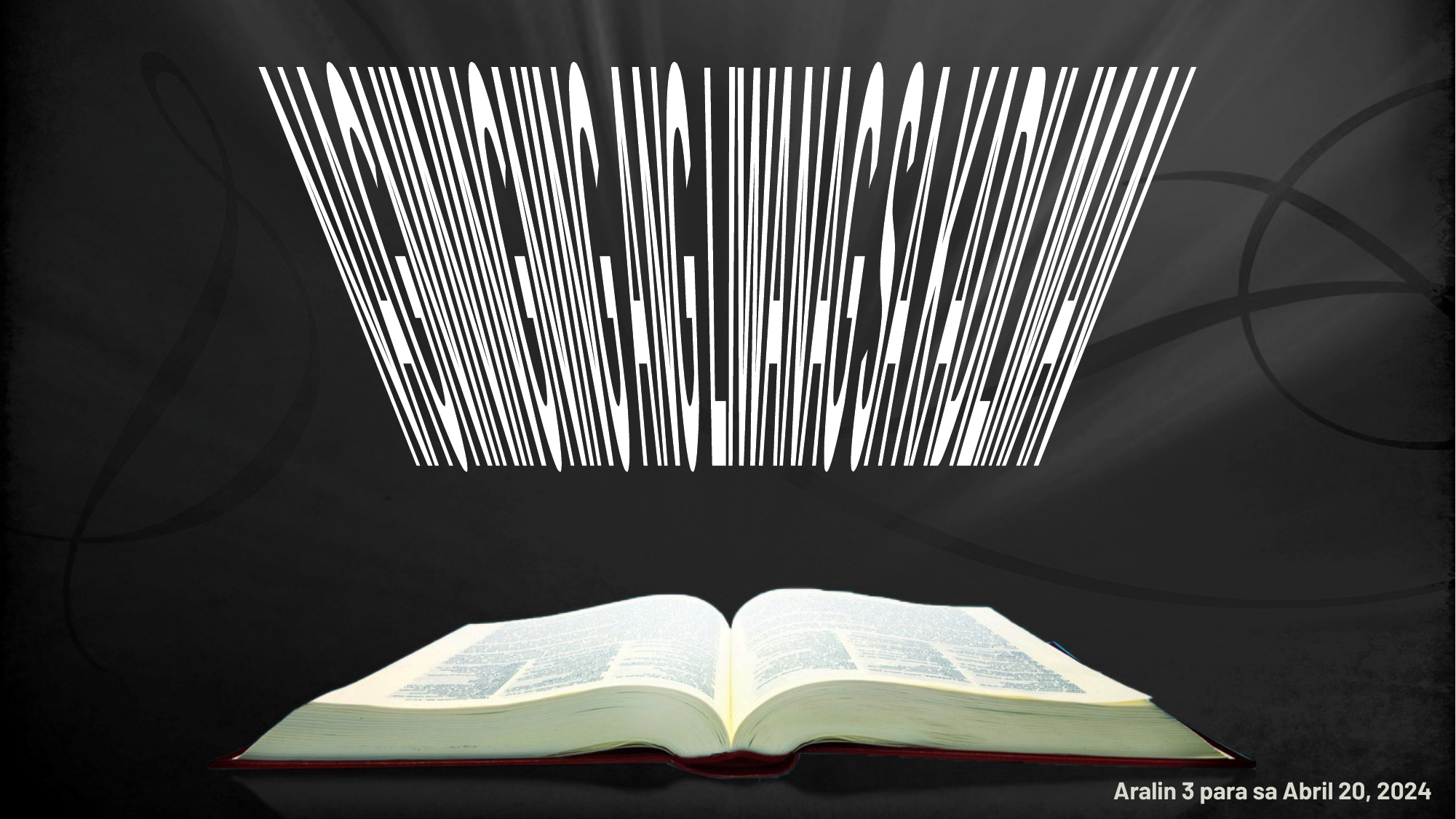

NAGNININGNING ANG LIWANAG SA KADILIMAN
Aralin 3 para sa Abril 20, 2024